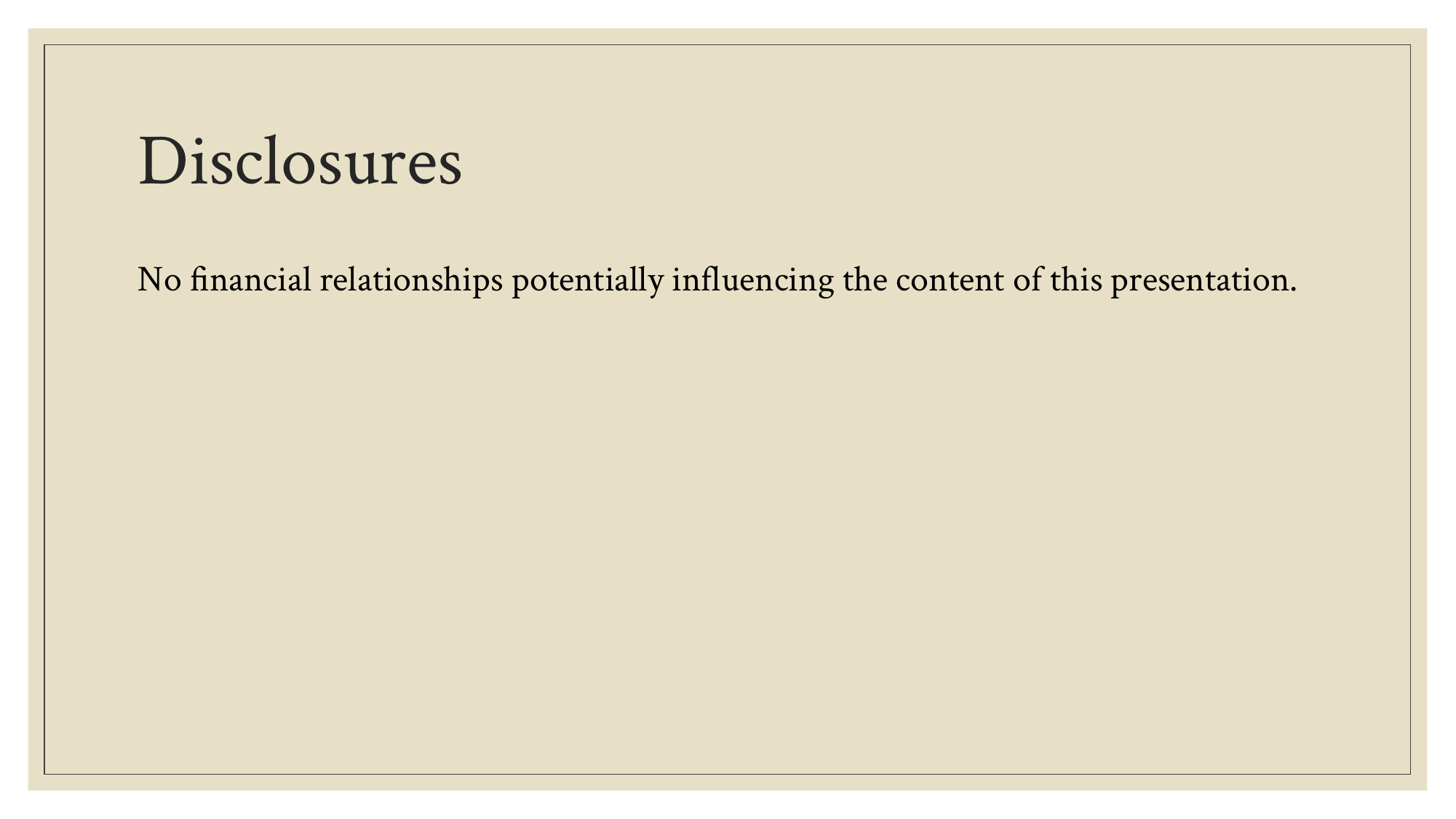

# Disclosures
No financial relationships potentially influencing the content of this presentation.